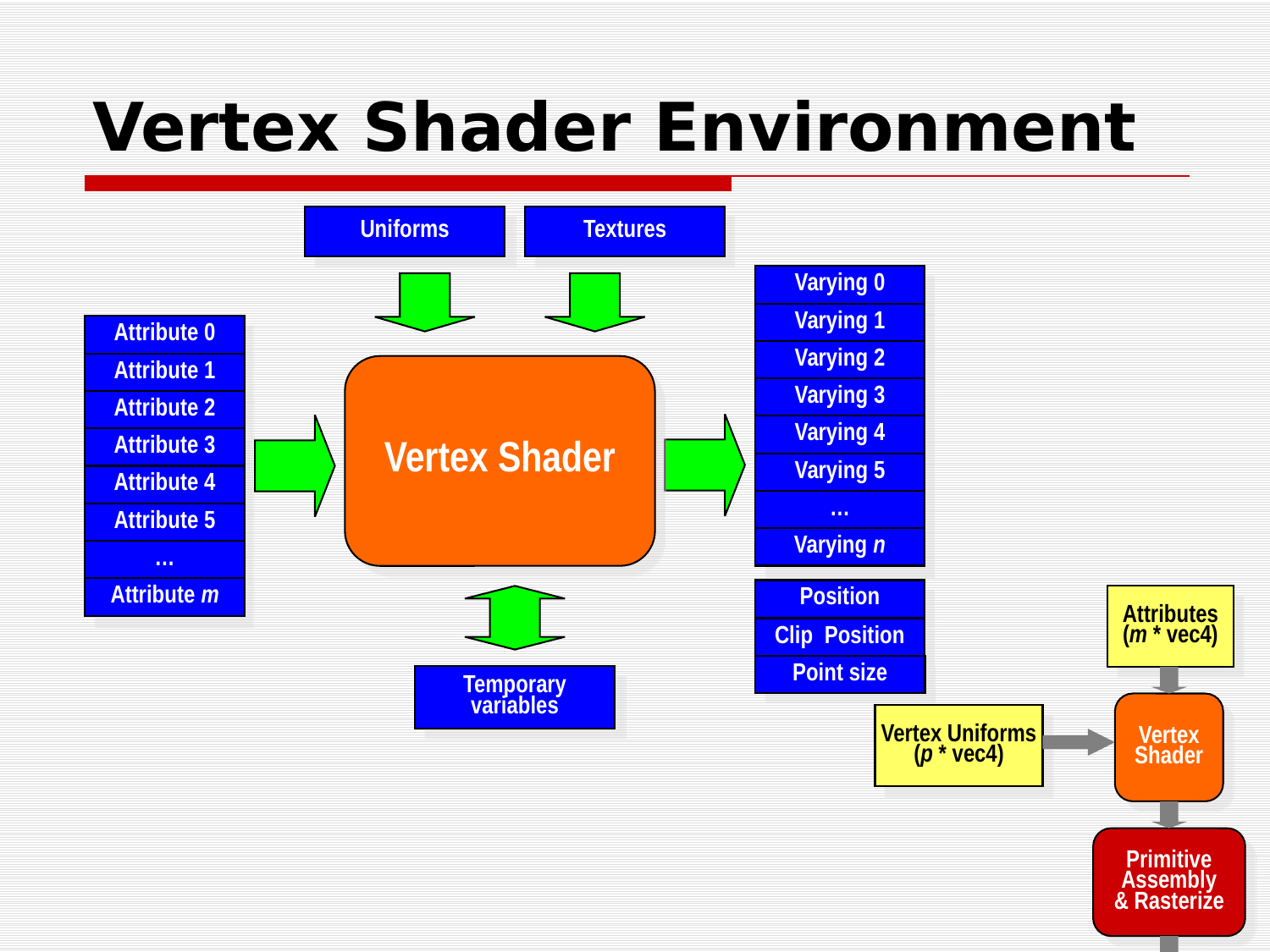

# Vertex Shader Environment
Uniforms
Textures
Varying 0
Varying 1
Varying 2
Varying 3
Varying 4
Varying 5
…
Varying n
Clip  Position
Point size

Attribute 0
Attribute 1
Attribute 2
Attribute 3
Attribute 4
Attribute 5
…
Attribute m
Vertex Shader

Position

Attributes
(m * vec4)

Vertex
Shader
Vertex Uniforms
(p * vec4)

Primitive
Assembly
& Rasterize

Varyings
(n * vec4)

Fragment Uniforms
(q * vec4)
Fragment
Shader

Per-Sample
Operations

Temporary variables